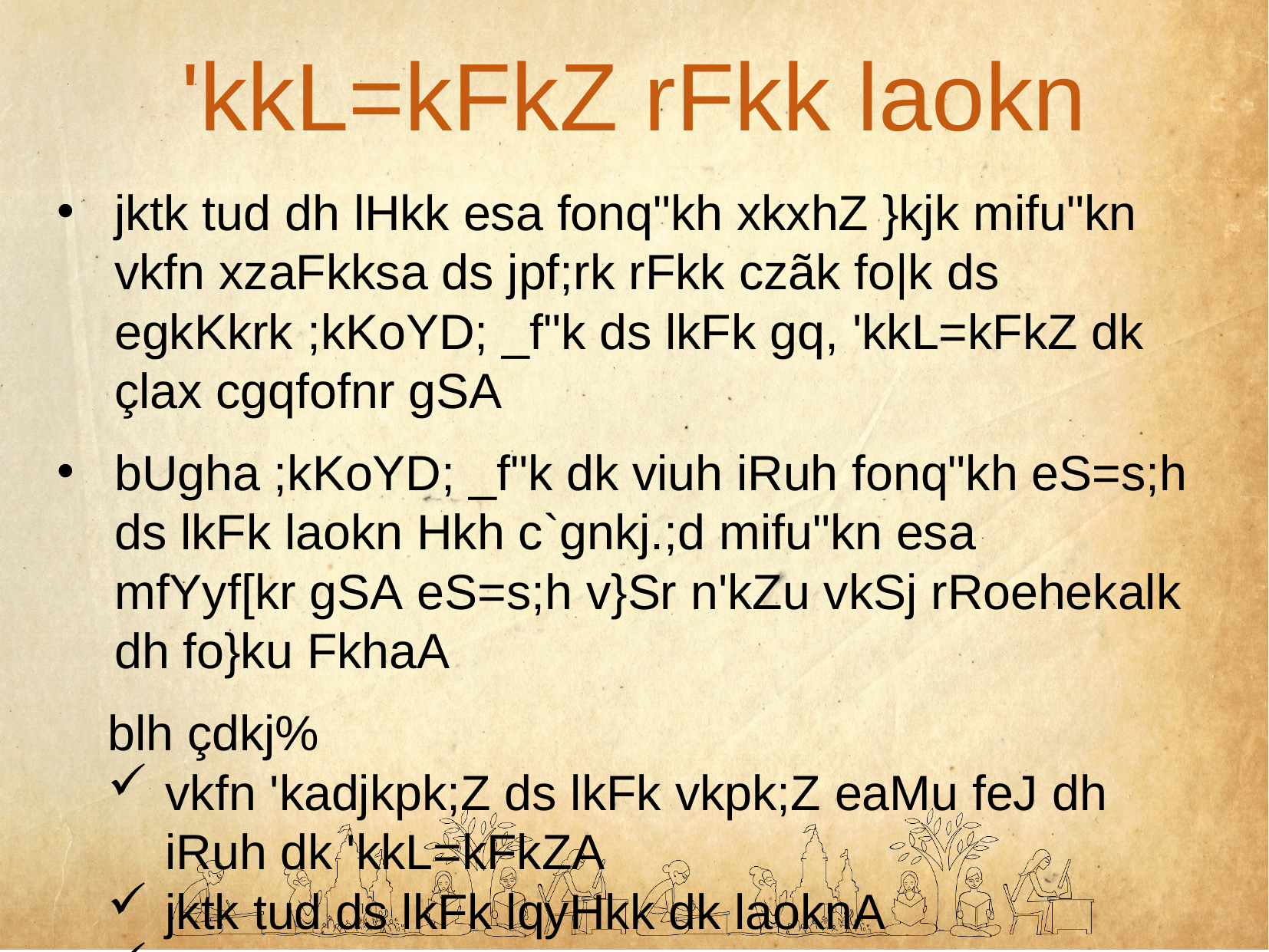

'kkL=kFkZ rFkk laokn
jktk tud dh lHkk esa fonq"kh xkxhZ }kjk mifu"kn vkfn xzaFkksa ds jpf;rk rFkk czãk fo|k ds egkKkrk ;kKoYD; _f"k ds lkFk gq, 'kkL=kFkZ dk çlax cgqfofnr gSA
bUgha ;kKoYD; _f"k dk viuh iRuh fonq"kh eS=s;h ds lkFk laokn Hkh c`gnkj.;d mifu"kn esa mfYyf[kr gSA eS=s;h v}Sr n'kZu vkSj rRoehekalk dh fo}ku FkhaA
blh çdkj%
vkfn 'kadjkpk;Z ds lkFk vkpk;Z eaMu feJ dh iRuh dk 'kkL=kFkZA
jktk tud ds lkFk lqyHkk dk laoknA
_Xosn esa vxLR; eqfu ds lkFk mudh iRuh yksikeqæk dk laokn A